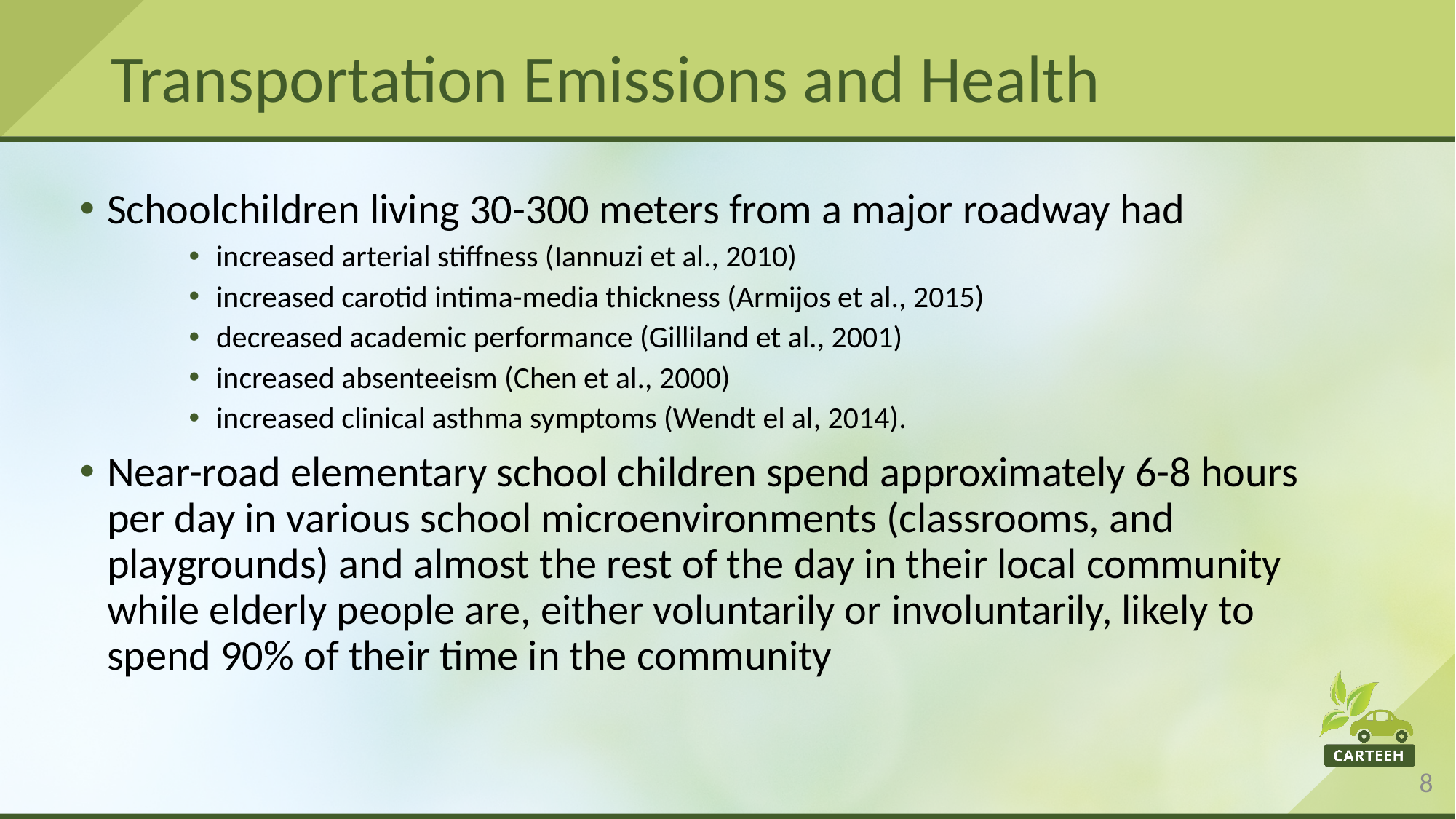

# Transportation Emissions and Health
Schoolchildren living 30-300 meters from a major roadway had
increased arterial stiffness (Iannuzi et al., 2010)
increased carotid intima-media thickness (Armijos et al., 2015)
decreased academic performance (Gilliland et al., 2001)
increased absenteeism (Chen et al., 2000)
increased clinical asthma symptoms (Wendt el al, 2014).
Near-road elementary school children spend approximately 6-8 hours per day in various school microenvironments (classrooms, and playgrounds) and almost the rest of the day in their local community while elderly people are, either voluntarily or involuntarily, likely to spend 90% of their time in the community